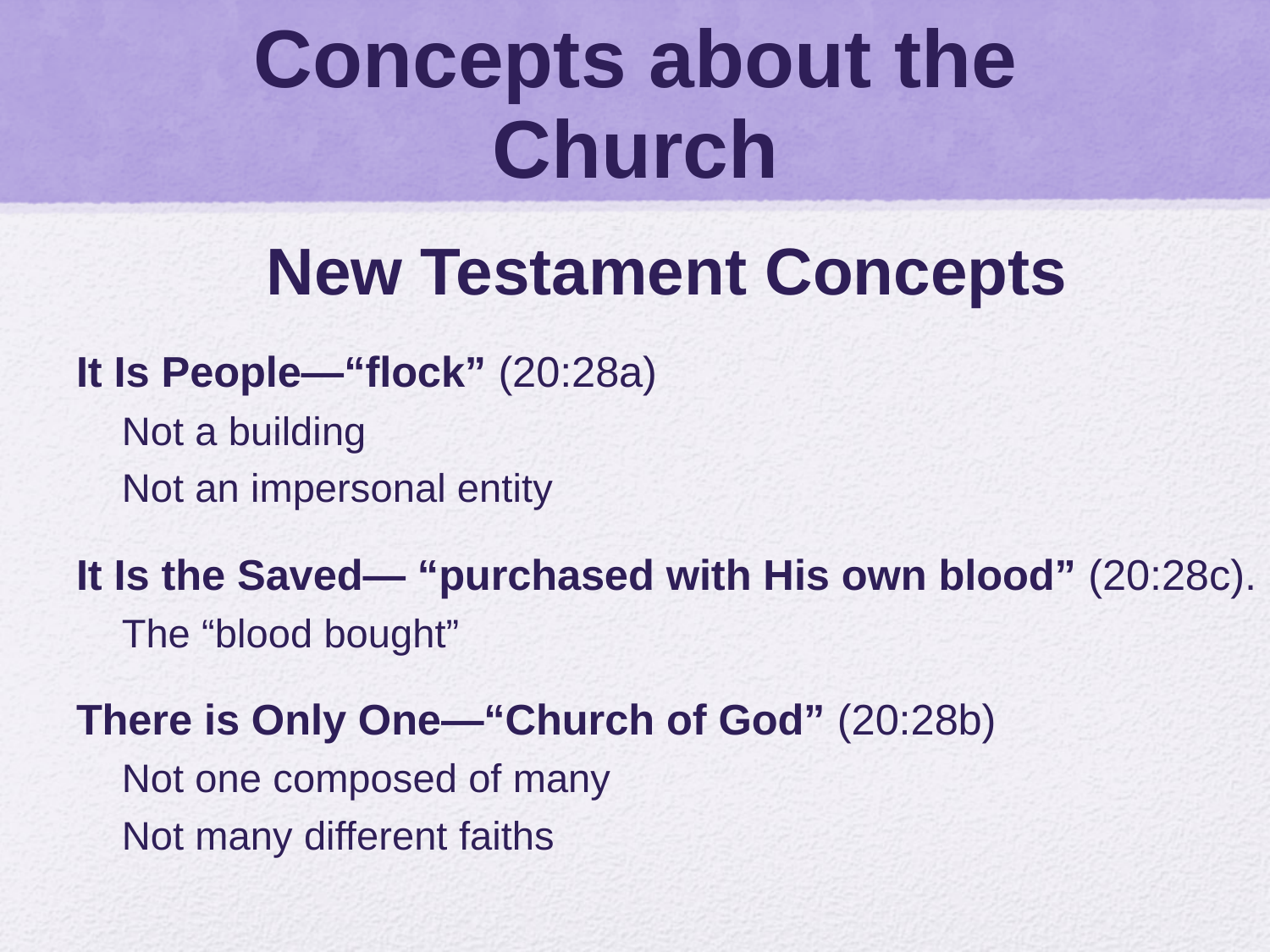

# Concepts about the Church
New Testament Concepts
It Is People—“flock” (20:28a)
Not a building
Not an impersonal entity
It Is the Saved— “purchased with His own blood” (20:28c).
The “blood bought”
There is Only One—“Church of God” (20:28b)
Not one composed of many
Not many different faiths